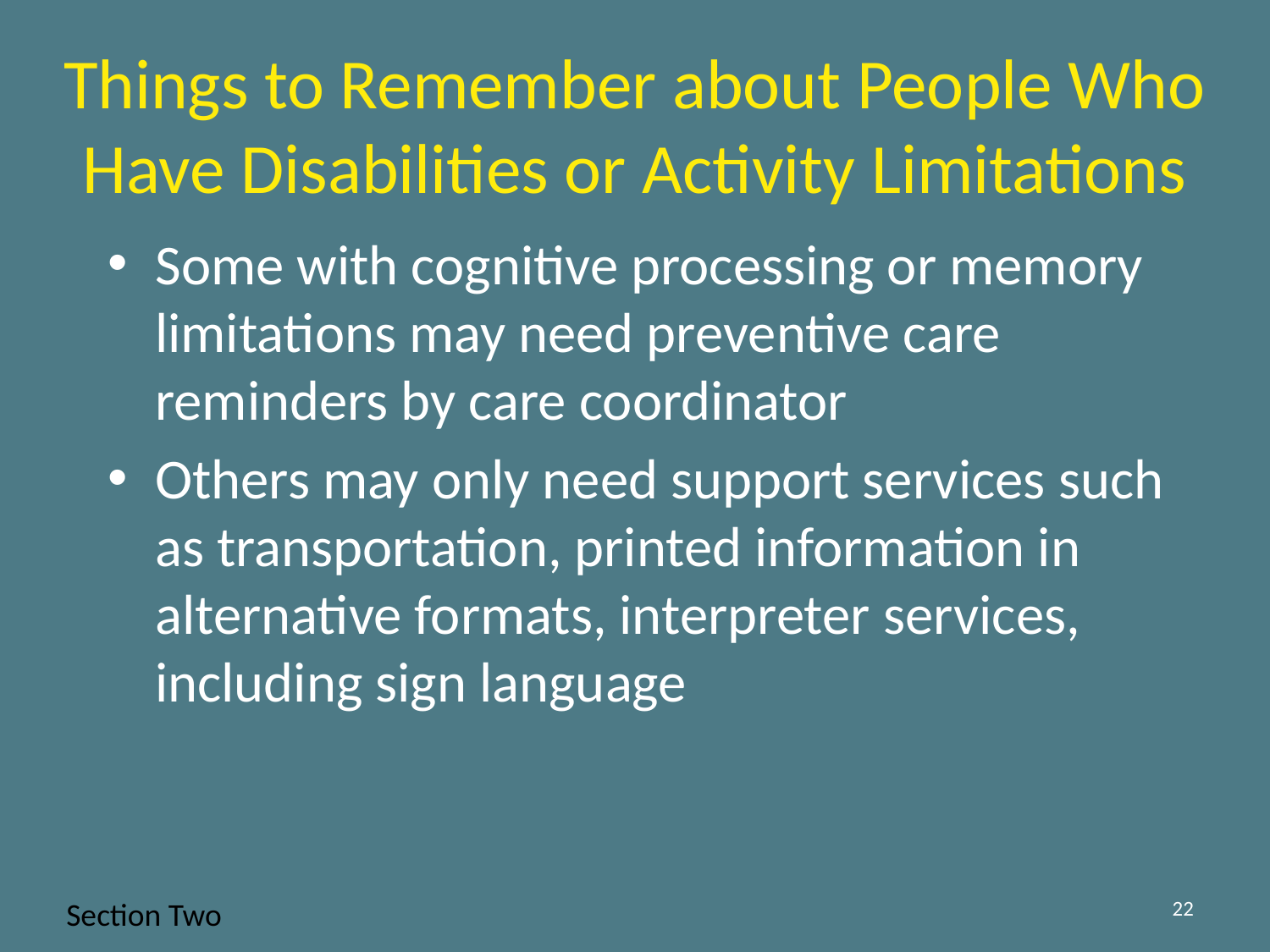

Things to Remember about People Who Have Disabilities or Activity Limitations
Some with cognitive processing or memory limitations may need preventive care reminders by care coordinator
Others may only need support services such as transportation, printed information in alternative formats, interpreter services, including sign language
22
Section Two